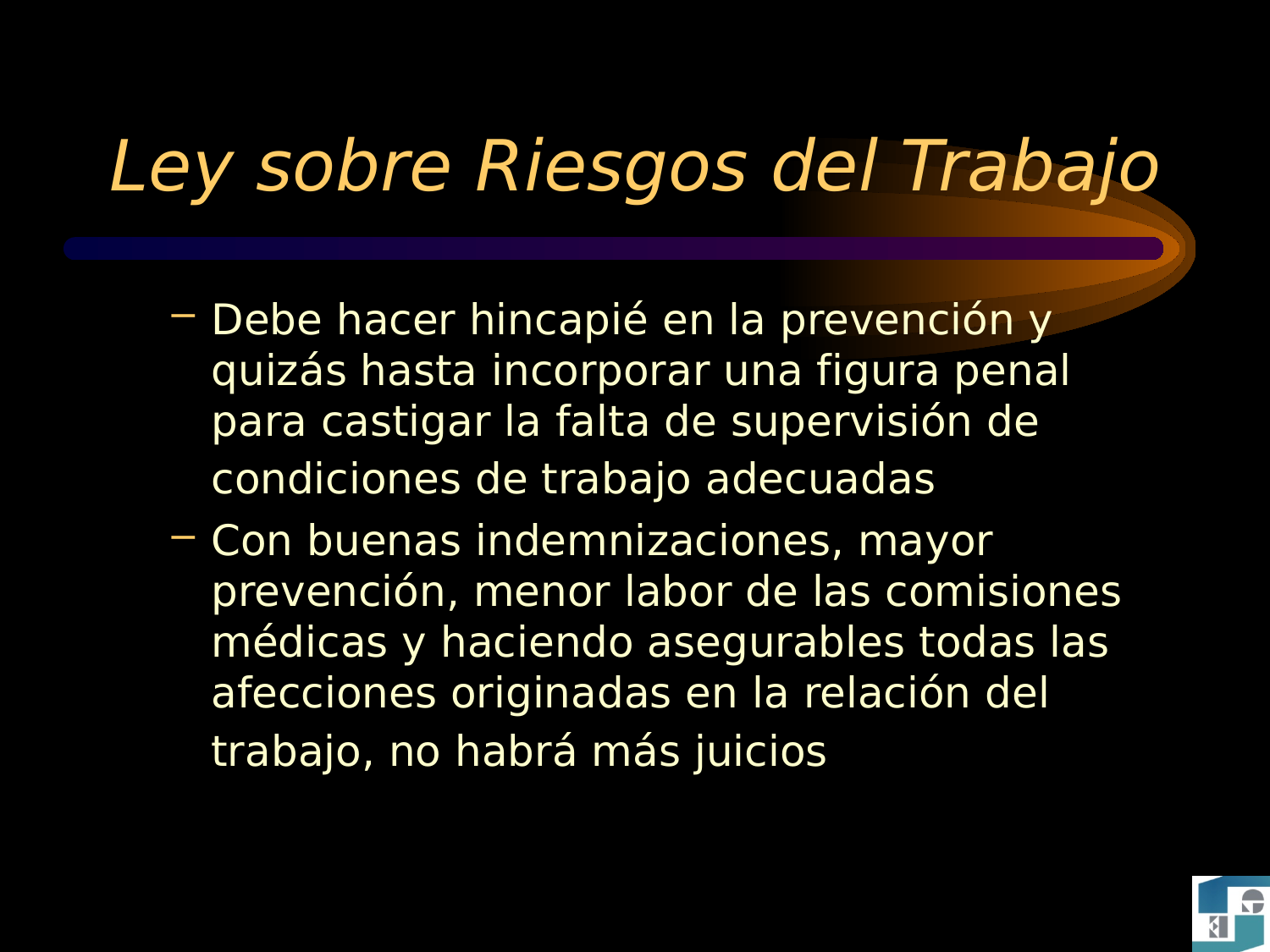

# Ley sobre Riesgos del Trabajo
Debe hacer hincapié en la prevención y quizás hasta incorporar una figura penal para castigar la falta de supervisión de condiciones de trabajo adecuadas
Con buenas indemnizaciones, mayor prevención, menor labor de las comisiones médicas y haciendo asegurables todas las afecciones originadas en la relación del trabajo, no habrá más juicios